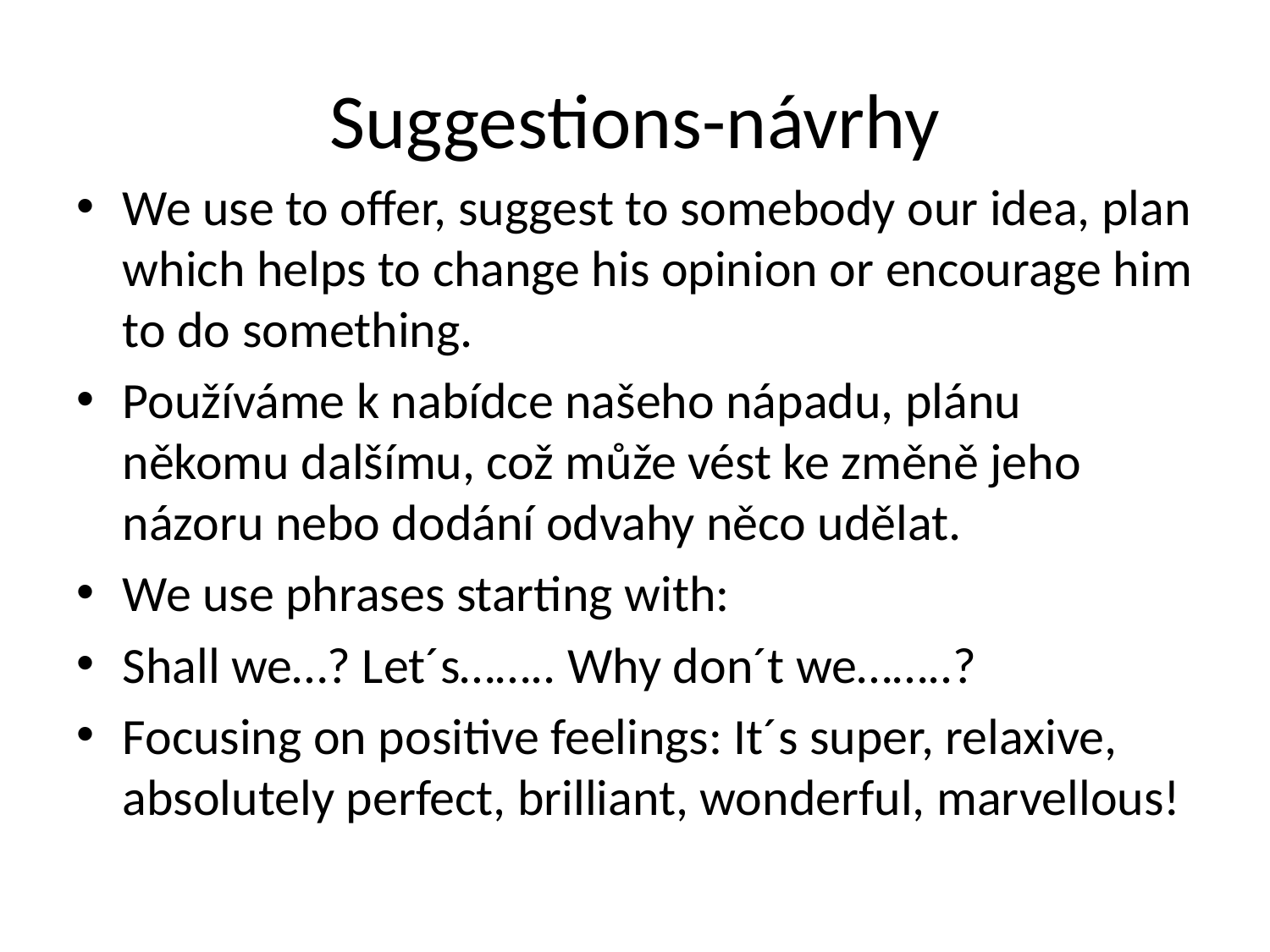

# Suggestions-návrhy
We use to offer, suggest to somebody our idea, plan which helps to change his opinion or encourage him to do something.
Používáme k nabídce našeho nápadu, plánu někomu dalšímu, což může vést ke změně jeho názoru nebo dodání odvahy něco udělat.
We use phrases starting with:
Shall we…? Let´s…….. Why don´t we……..?
Focusing on positive feelings: It´s super, relaxive, absolutely perfect, brilliant, wonderful, marvellous!